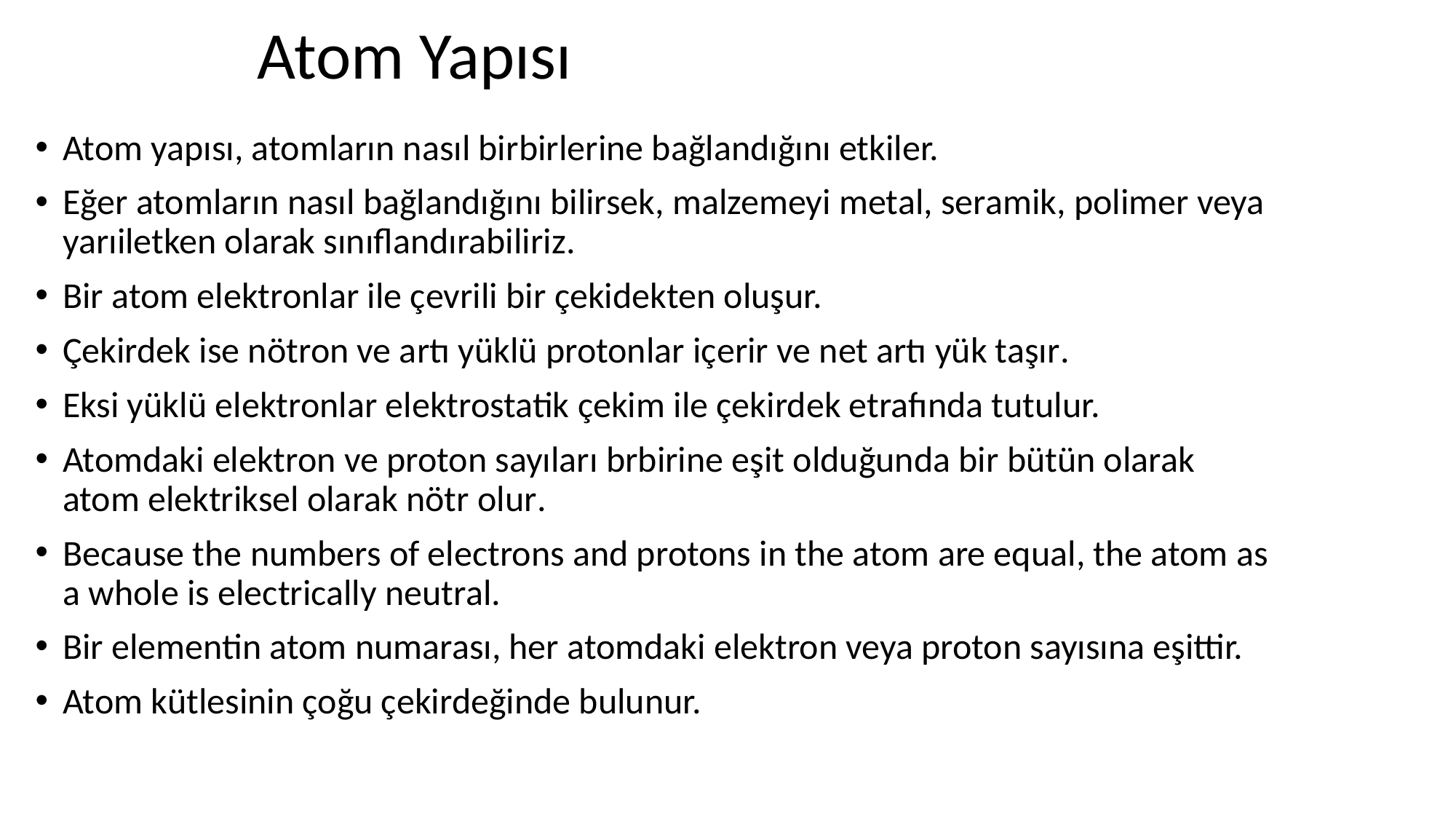

# Atom Yapısı
Atom yapısı, atomların nasıl birbirlerine bağlandığını etkiler.
Eğer atomların nasıl bağlandığını bilirsek, malzemeyi metal, seramik, polimer veya yarıiletken olarak sınıflandırabiliriz.
Bir atom elektronlar ile çevrili bir çekidekten oluşur.
Çekirdek ise nötron ve artı yüklü protonlar içerir ve net artı yük taşır.
Eksi yüklü elektronlar elektrostatik çekim ile çekirdek etrafında tutulur.
Atomdaki elektron ve proton sayıları brbirine eşit olduğunda bir bütün olarak atom elektriksel olarak nötr olur.
Because the numbers of electrons and protons in the atom are equal, the atom as a whole is electrically neutral.
Bir elementin atom numarası, her atomdaki elektron veya proton sayısına eşittir.
Atom kütlesinin çoğu çekirdeğinde bulunur.